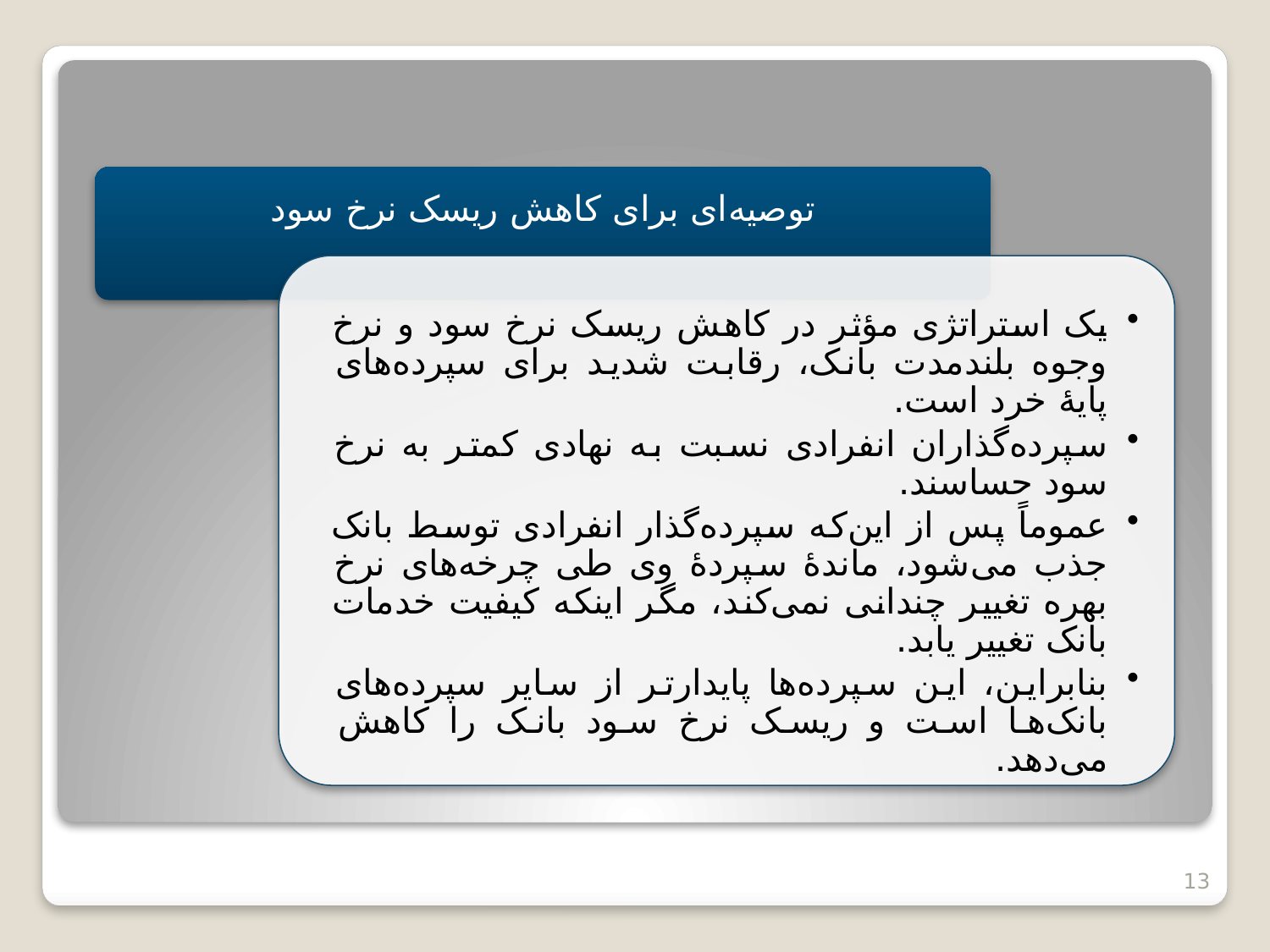

توصیه‌ای برای کاهش ریسک نرخ سود
یک استراتژی مؤثر در کاهش ریسک نرخ سود و نرخ وجوه بلندمدت بانک، رقابت شدید برای سپرده‌های پایۀ خرد است.
سپرده‌گذاران انفرادی نسبت به نهادی کمتر به نرخ سود حساسند.
عموماً پس از این‌که سپرده‌گذار انفرادی توسط بانک جذب می‌شود، ماندۀ سپردۀ وی طی چرخه‌های نرخ بهره تغییر چندانی نمی‌کند، مگر اینکه کیفیت خدمات بانک تغییر یابد.
بنابراین، این سپرده‌ها پایدارتر از سایر سپرده‌های بانک‌ها است و ریسک نرخ سود بانک را کاهش می‌دهد.
#
13